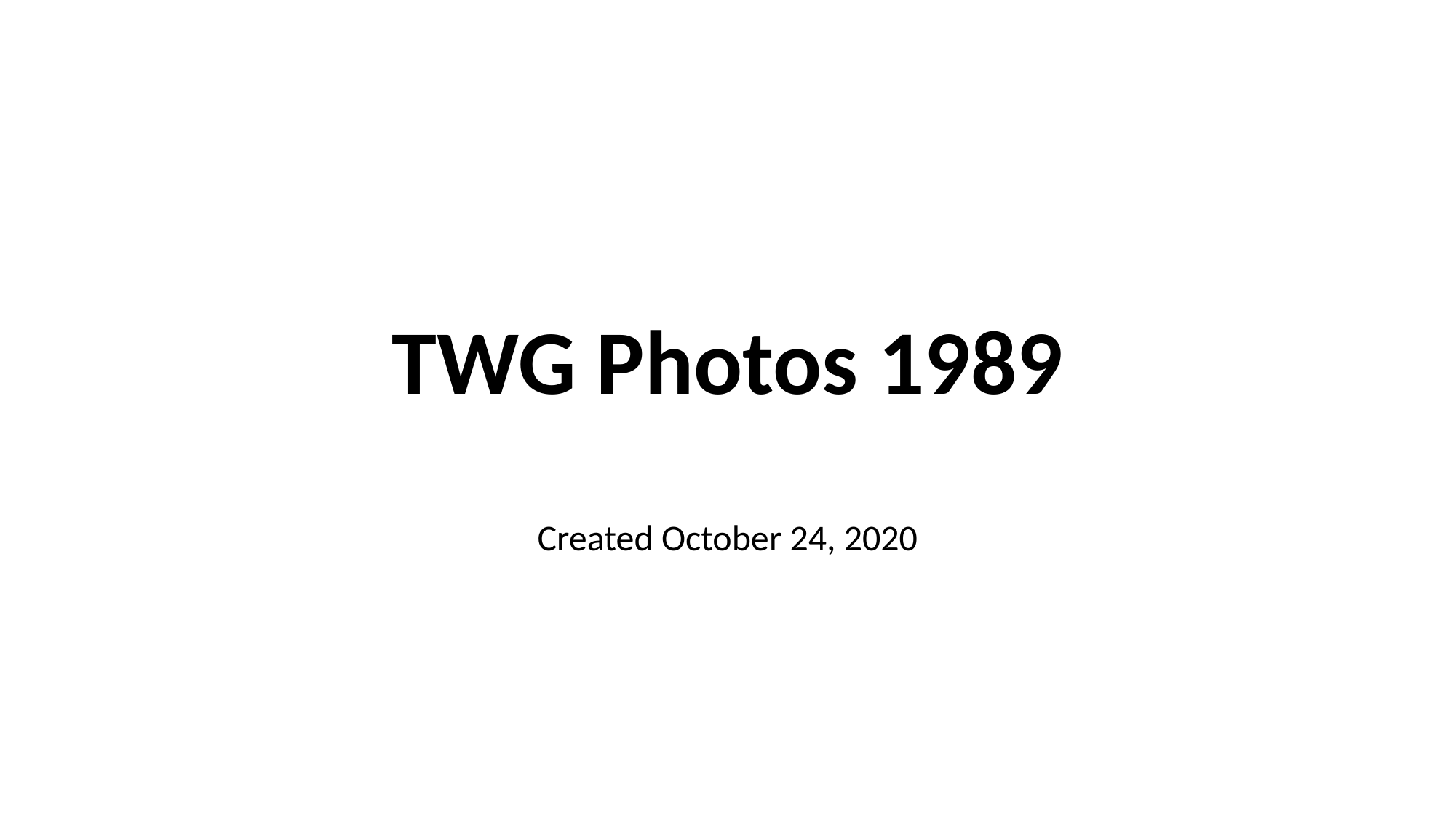

# TWG Photos 1989
Created October 24, 2020